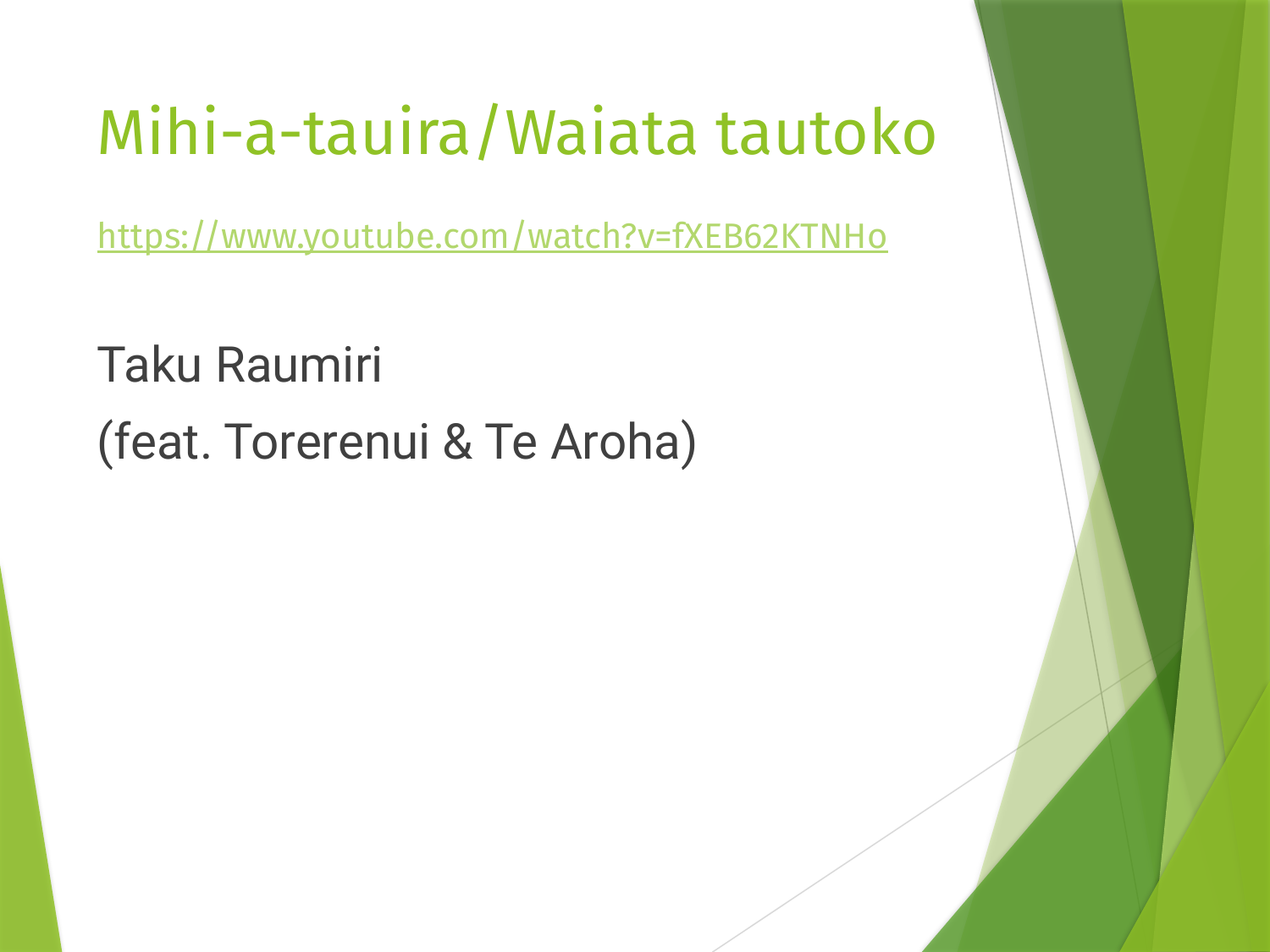

# Mihi-a-tauira/Waiata tautoko
https://www.youtube.com/watch?v=fXEB62KTNHo

Taku Raumiri
(feat. Torerenui & Te Aroha)